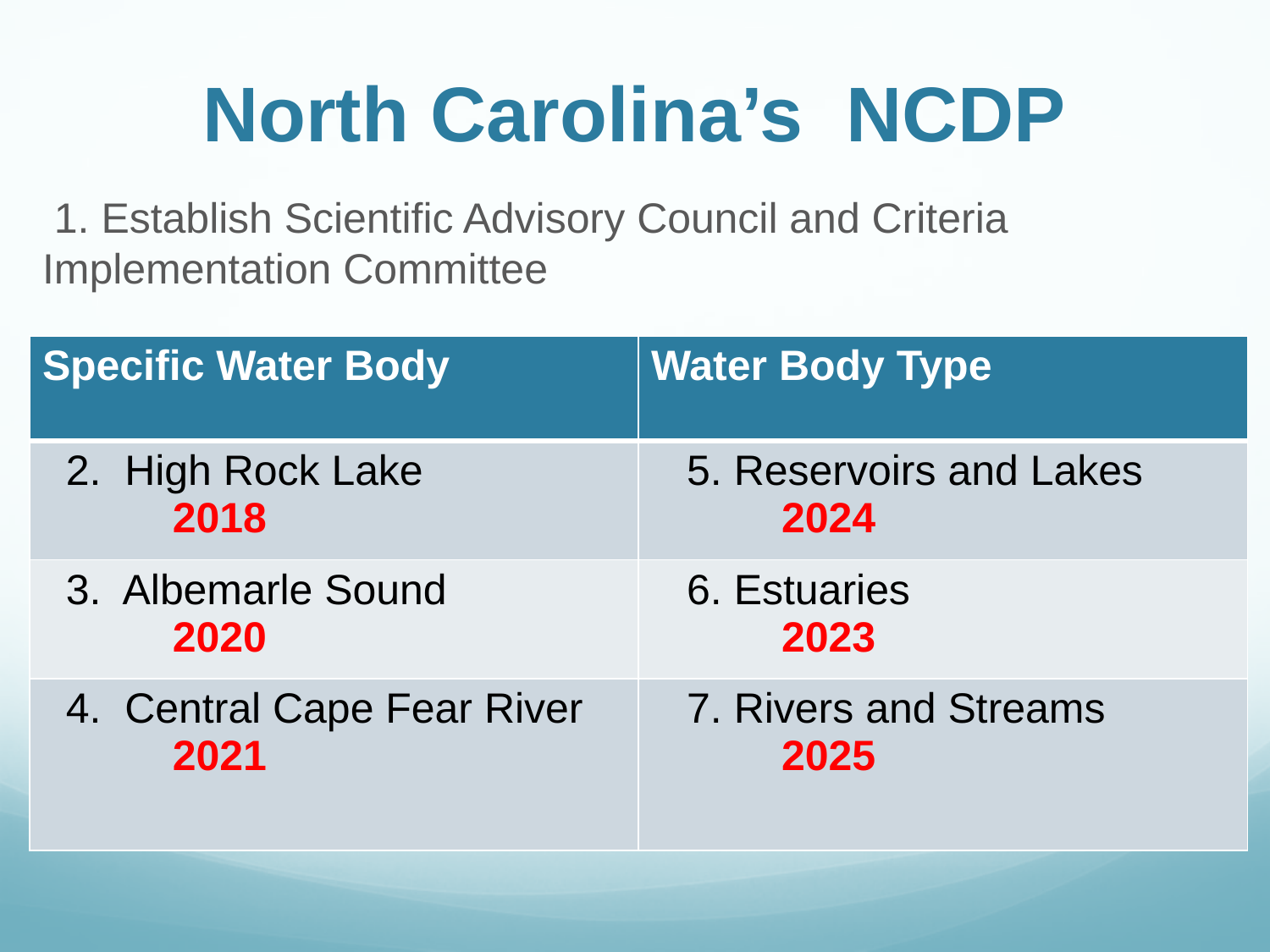

# North Carolina’s  NCDP
 1. Establish Scientific Advisory Council and Criteria Implementation Committee
| Specific Water Body | Water Body Type |
| --- | --- |
| 2. High Rock Lake 2018 | 5. Reservoirs and Lakes 2024 |
| 3. Albemarle Sound 2020 | 6. Estuaries 2023 |
| 4. Central Cape Fear River 2021 | 7. Rivers and Streams 2025 |